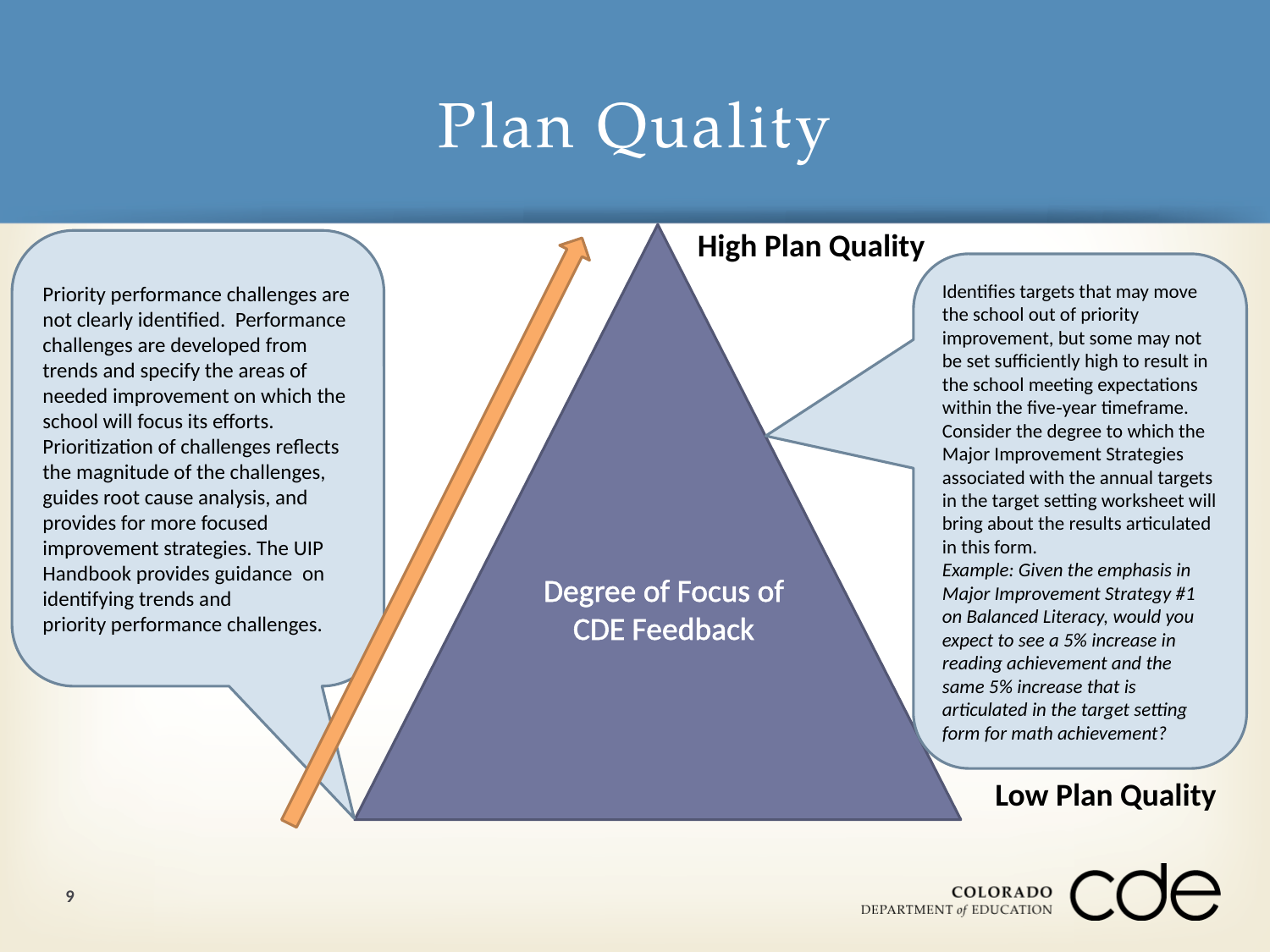

# Plan Quality
High Plan Quality

Priority performance challenges are not clearly identified.  Performance challenges are developed from trends and specify the areas of needed improvement on which the school will focus its efforts. Prioritization of challenges reflects the magnitude of the challenges, guides root cause analysis, and provides for more focused improvement strategies. The UIP Handbook provides guidance  on identifying trends and
priority performance challenges.
Identifies targets that may move the school out of priority improvement, but some may not be set sufficiently high to result in the school meeting expectations within the five‐year timeframe. Consider the degree to which the Major Improvement Strategies associated with the annual targets in the target setting worksheet will bring about the results articulated in this form.
Example: Given the emphasis in Major Improvement Strategy #1 on Balanced Literacy, would you expect to see a 5% increase in reading achievement and the same 5% increase that is articulated in the target setting form for math achievement?

Degree of Focus of CDE Feedback
Low Plan Quality
9